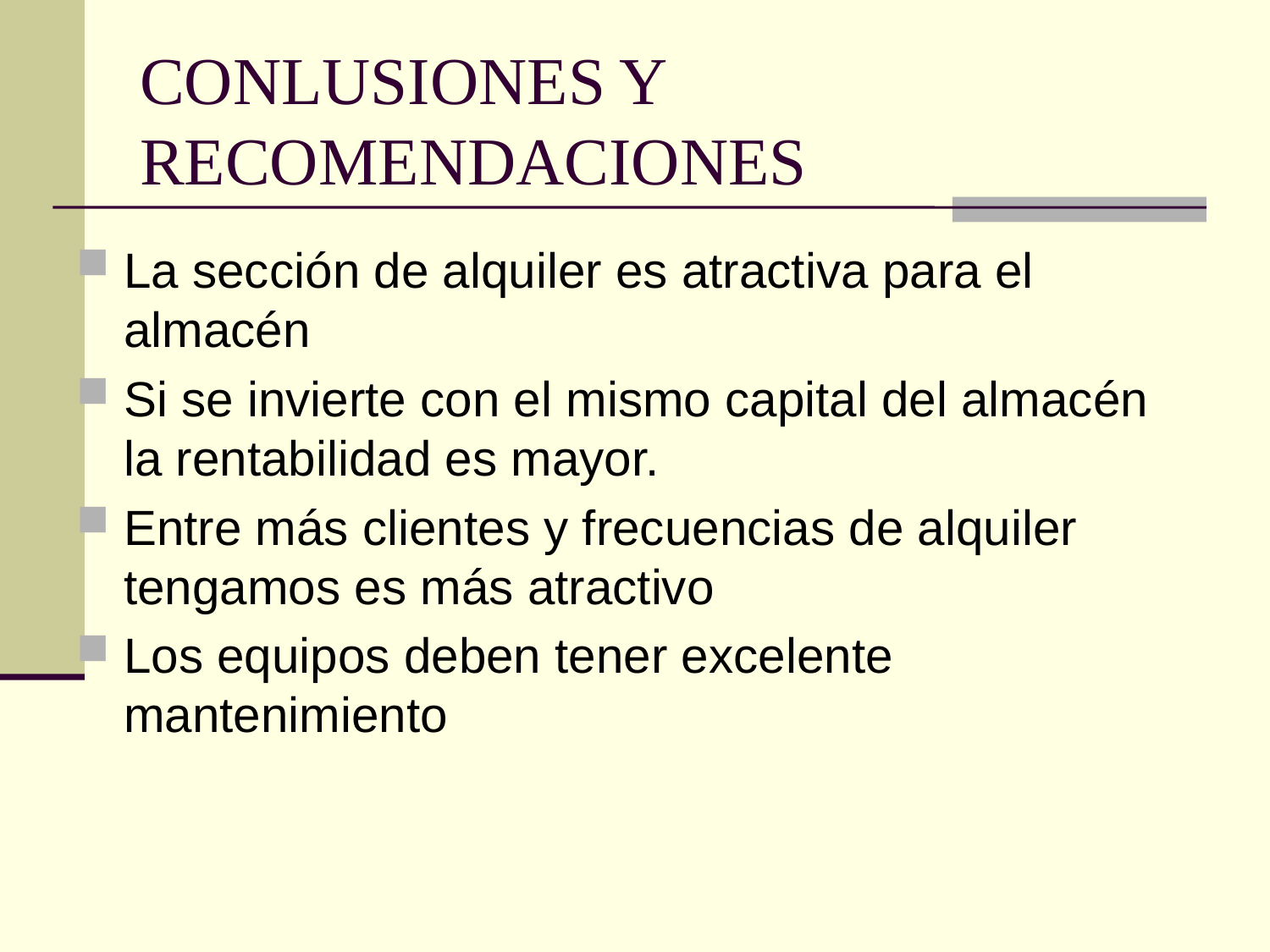

# CONLUSIONES Y RECOMENDACIONES
La sección de alquiler es atractiva para el almacén
Si se invierte con el mismo capital del almacén la rentabilidad es mayor.
Entre más clientes y frecuencias de alquiler tengamos es más atractivo
Los equipos deben tener excelente mantenimiento